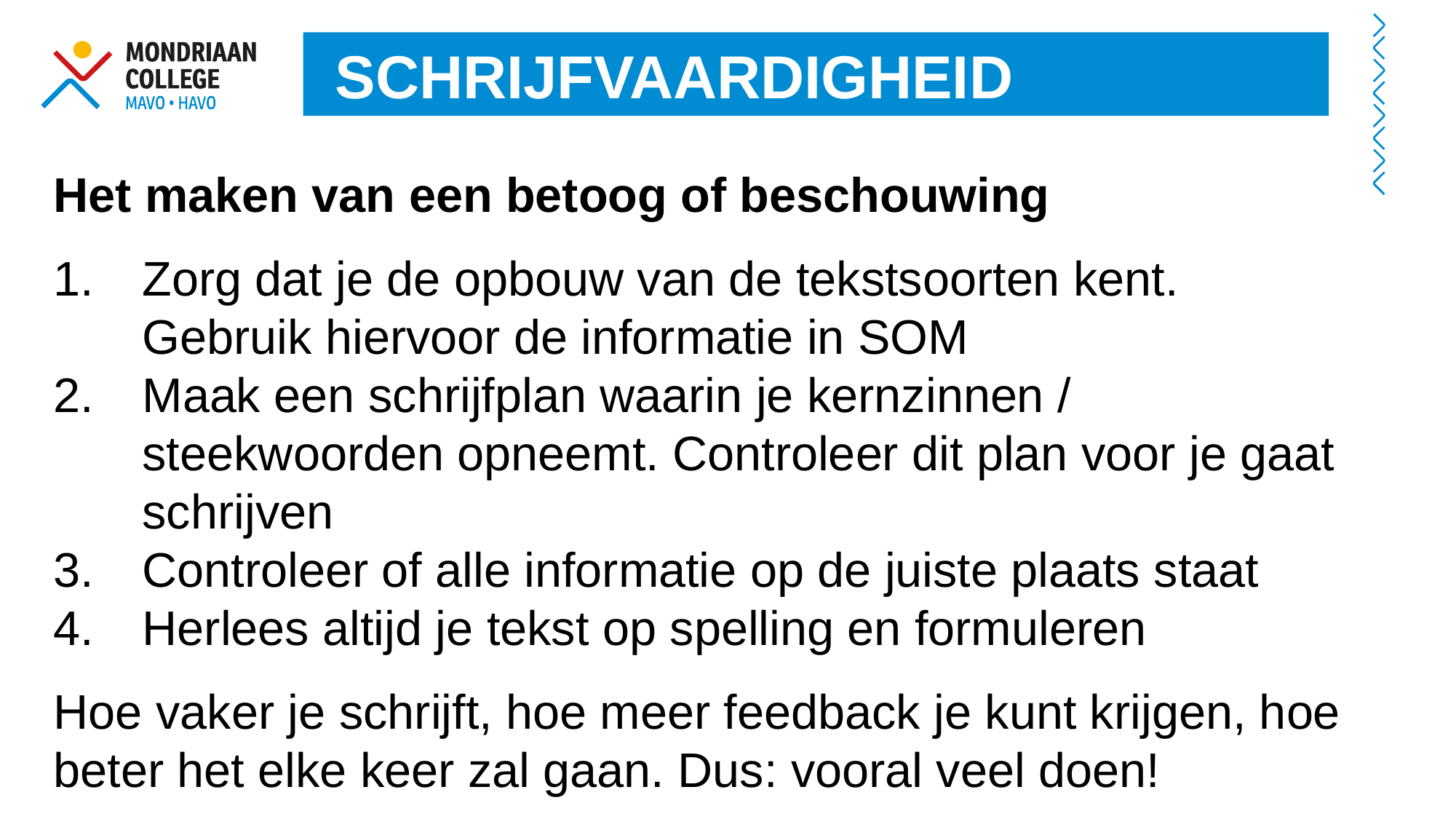

SCHRIJFVAARDIGHEID
Het maken van een betoog of beschouwing

Zorg dat je de opbouw van de tekstsoorten kent.
Gebruik hiervoor de informatie in SOM
Maak een schrijfplan waarin je kernzinnen / steekwoorden opneemt. Controleer dit plan voor je gaat schrijven
Controleer of alle informatie op de juiste plaats staat
Herlees altijd je tekst op spelling en formuleren

Hoe vaker je schrijft, hoe meer feedback je kunt krijgen, hoe beter het elke keer zal gaan. Dus: vooral veel doen!